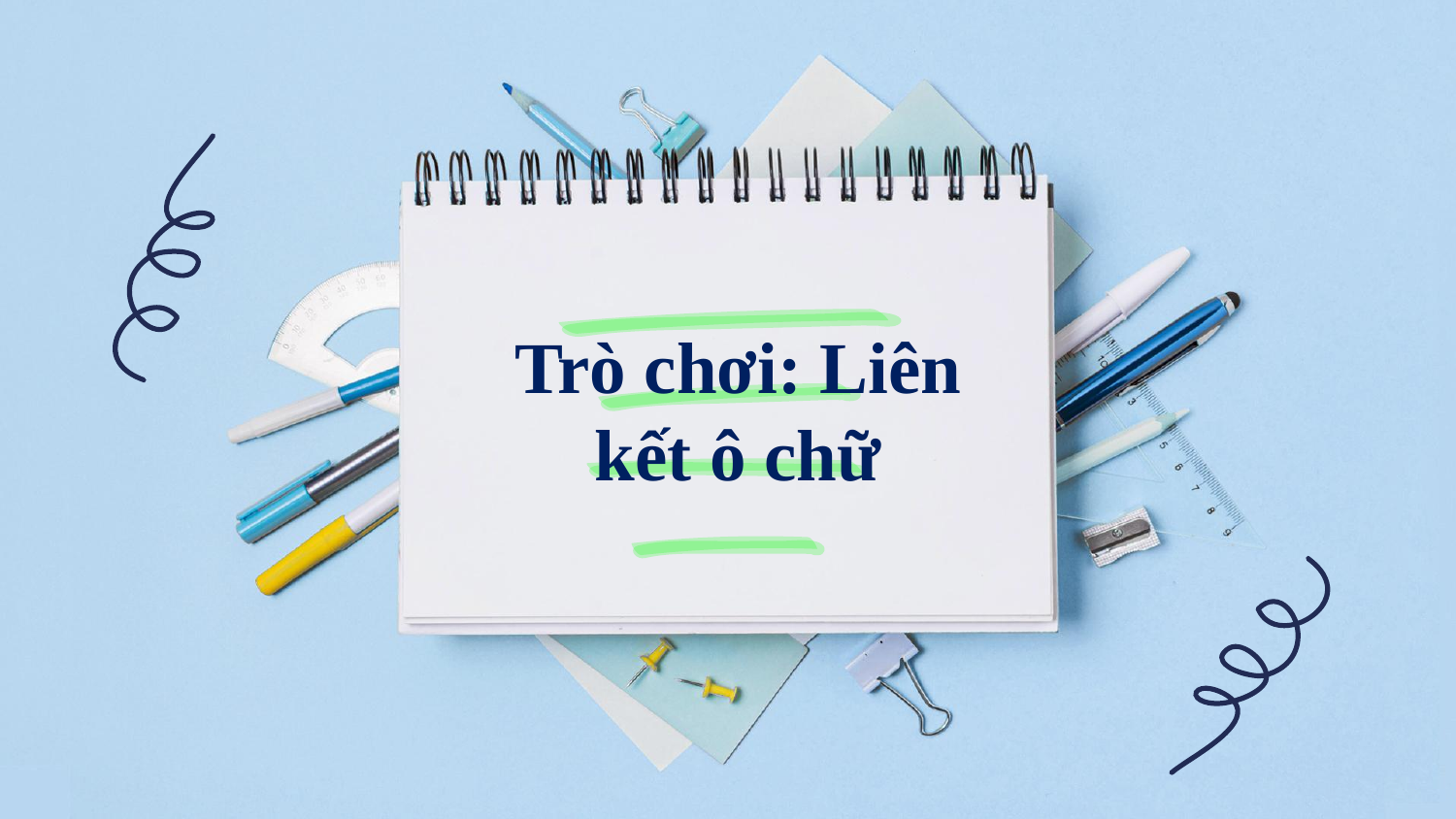

# Trò chơi: Liên kết ô chữ